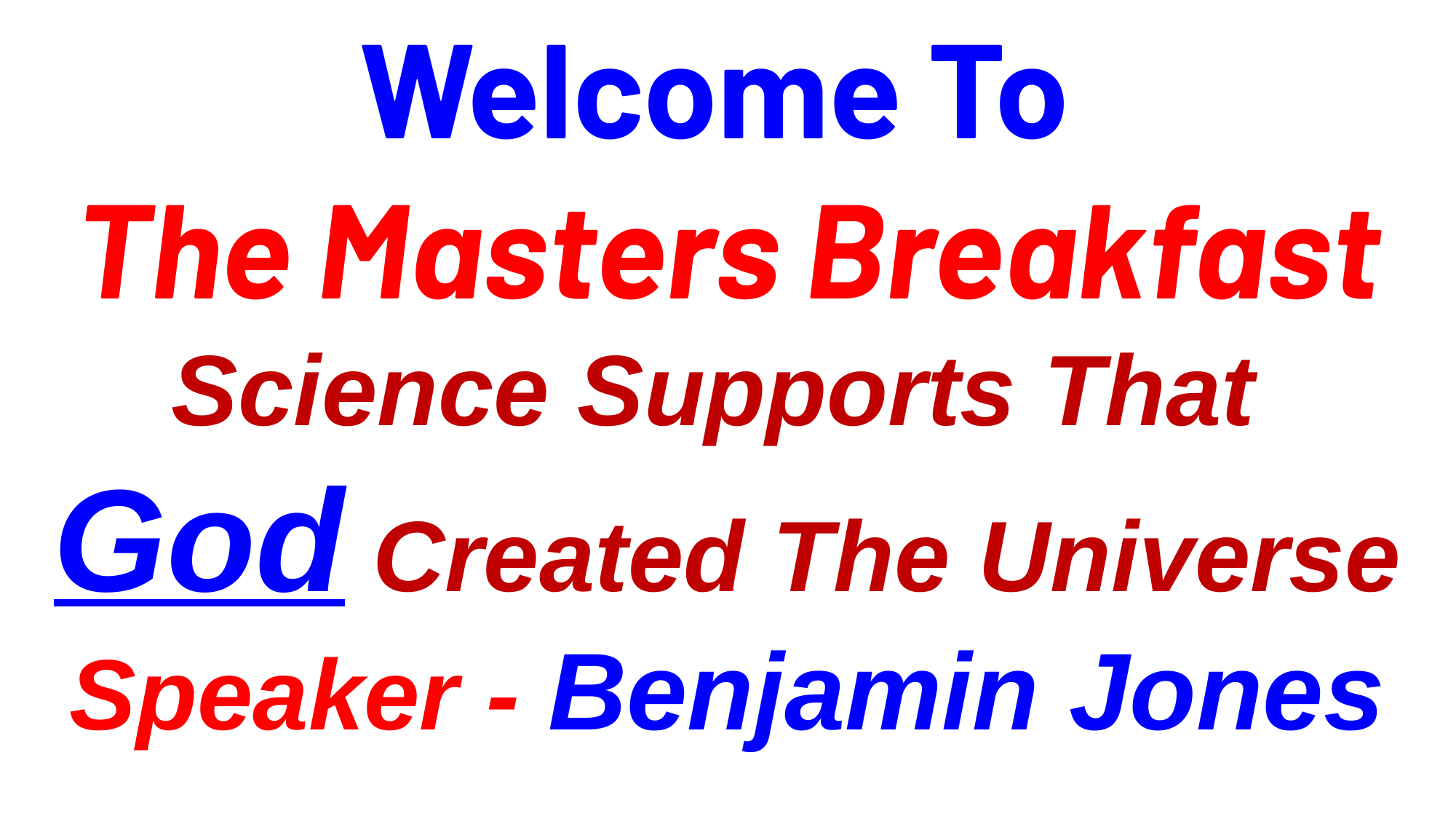

Welcome To
The Masters Breakfast
Science Supports That
God Created The Universe
Speaker - Benjamin Jones